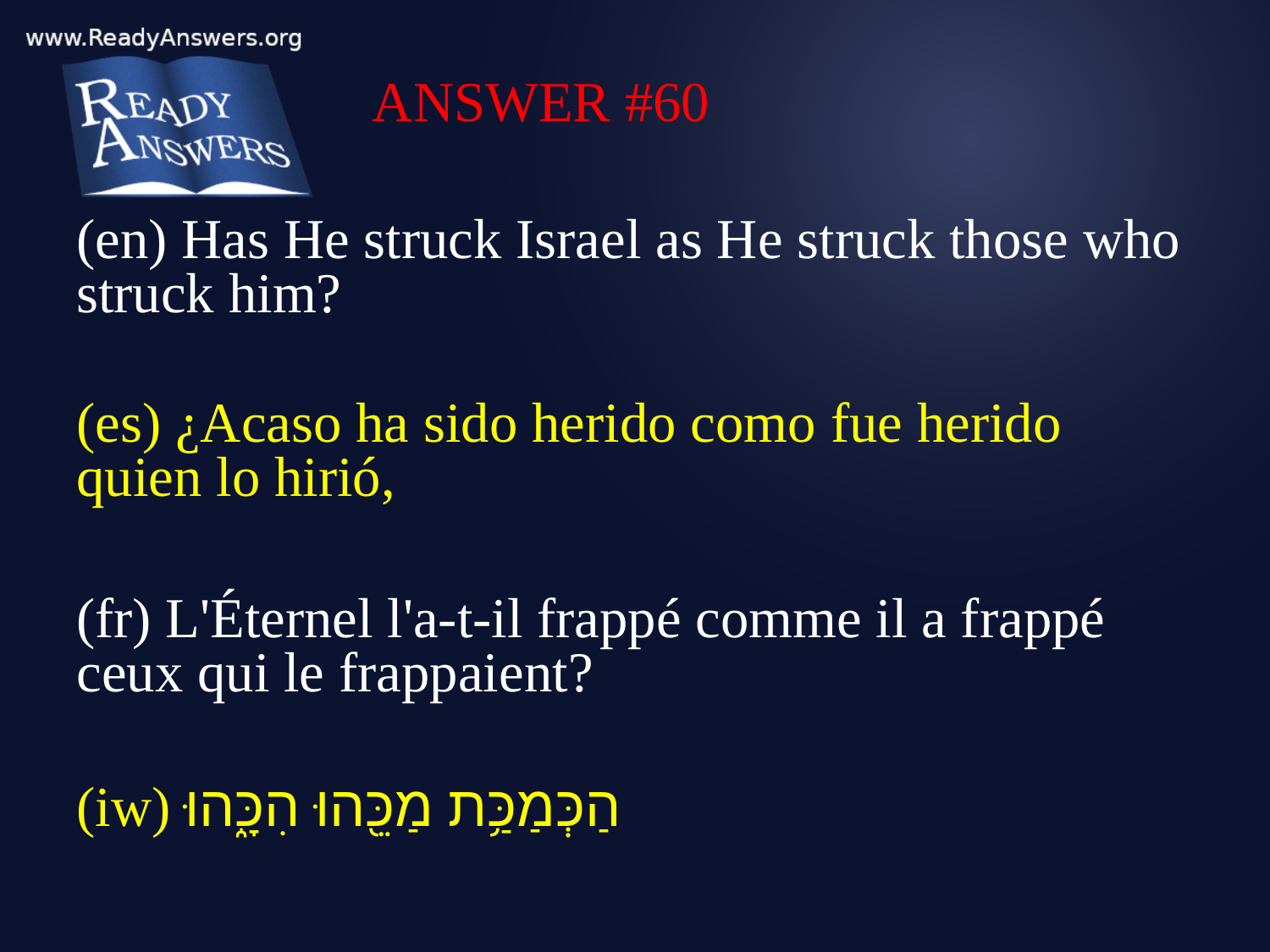

ANSWER #60
(en) Has He struck Israel as He struck those who struck him?
(es) ¿Acaso ha sido herido como fue herido quien lo hirió,
(fr) L'Éternel l'a-t-il frappé comme il a frappé ceux qui le frappaient?
(iw) הַכְּמַכַּ֥ת מַכֵּ֖הוּ הִכָּ֑הוּ